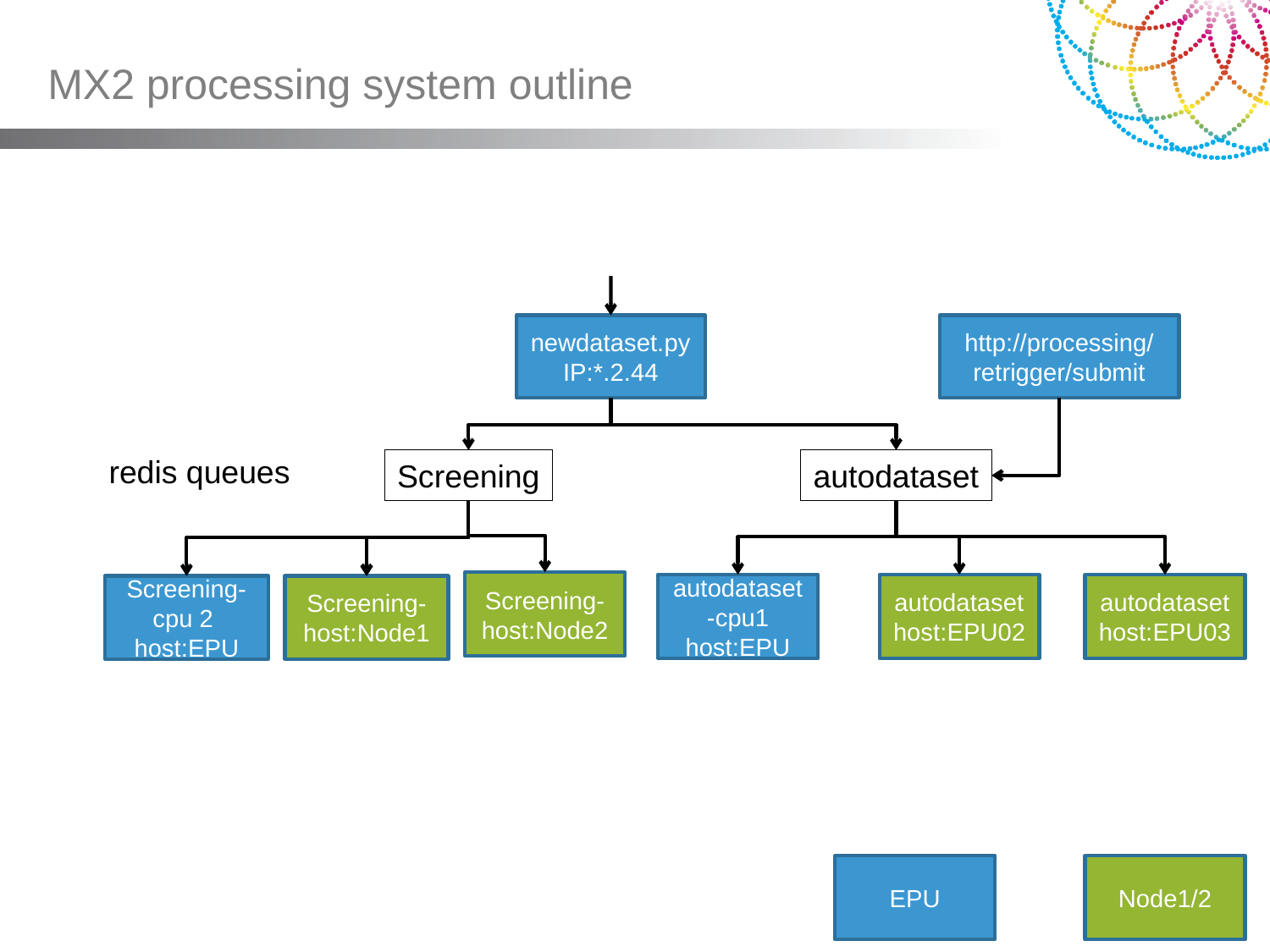

# MX2 processing system outline
http://processing/retrigger/submit
newdataset.py
IP:*.2.44
redis queues
Screening
autodataset
Screening-
host:Node2
autodataset-cpu1
host:EPU
autodataset
host:EPU02
autodataset
host:EPU03
Screening-cpu 2
host:EPU
Screening-host:Node1
EPU
Node1/2